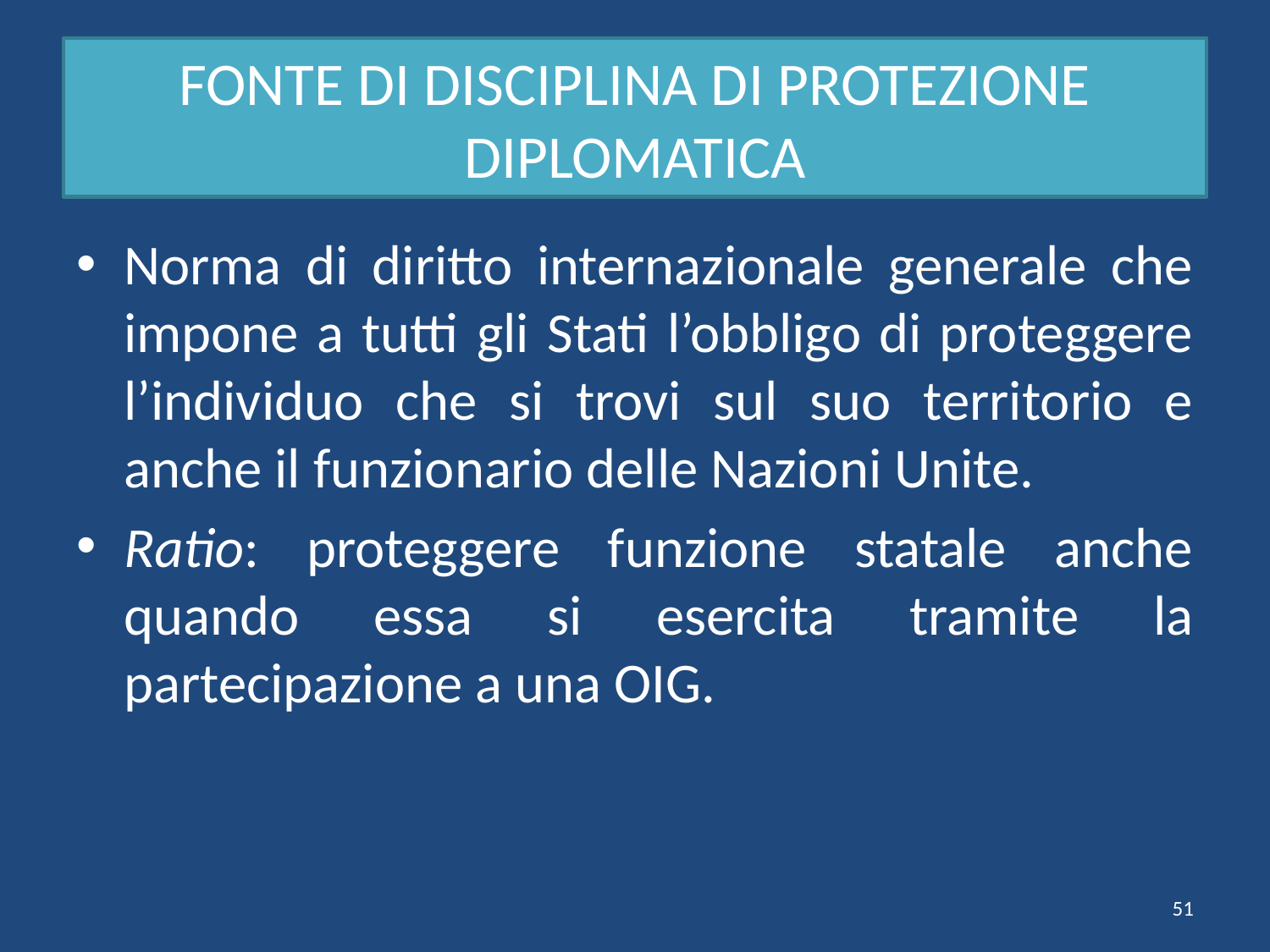

# FONTE DI DISCIPLINA DI PROTEZIONE DIPLOMATICA
Norma di diritto internazionale generale che impone a tutti gli Stati l’obbligo di proteggere l’individuo che si trovi sul suo territorio e anche il funzionario delle Nazioni Unite.
Ratio: proteggere funzione statale anche quando essa si esercita tramite la partecipazione a una OIG.
51